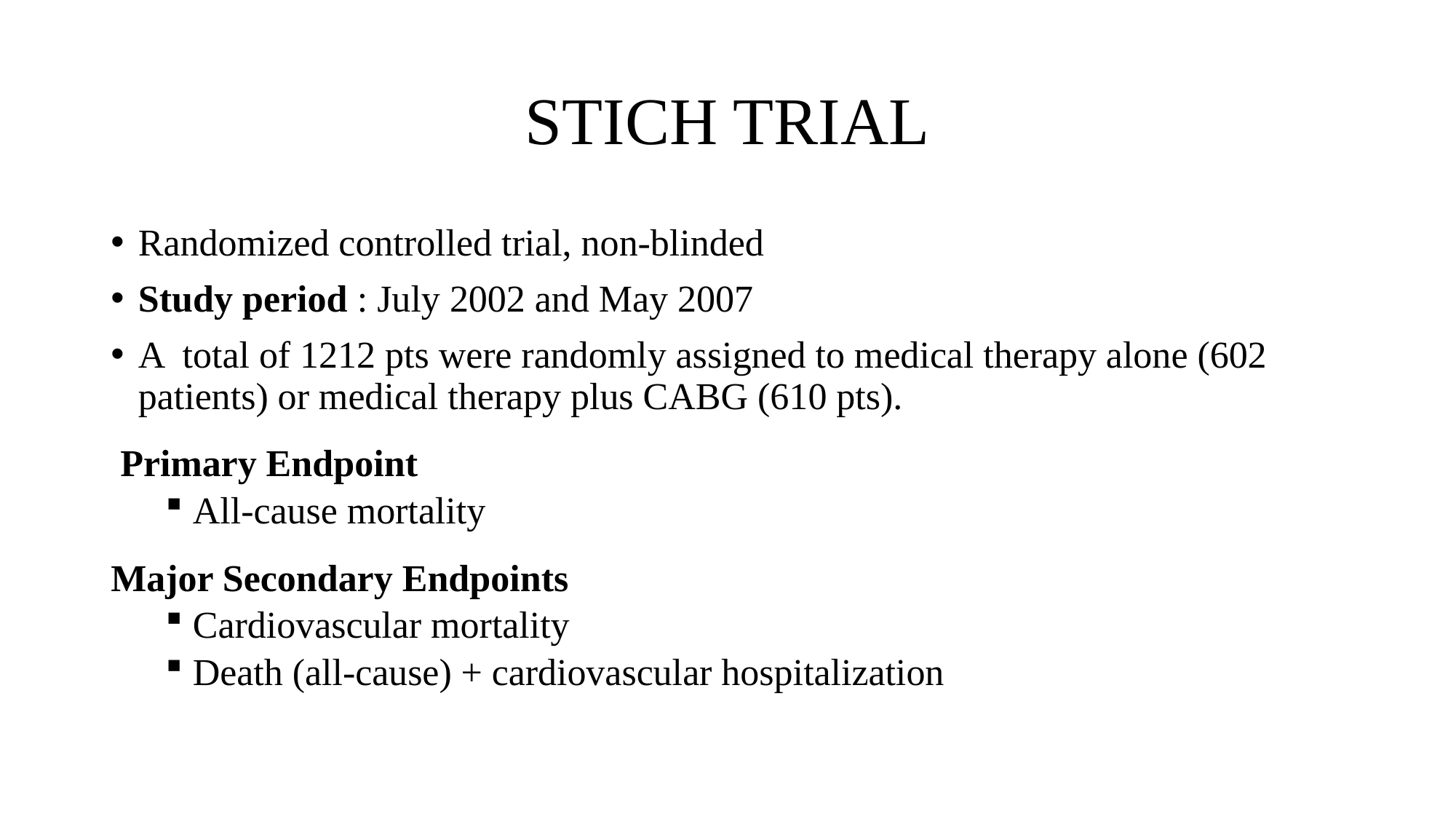

# STICH TRIAL
Randomized controlled trial, non-blinded
Study period : July 2002 and May 2007
A  total of 1212 pts were randomly assigned to medical therapy alone (602 patients) or medical therapy plus CABG (610 pts).
 Primary Endpoint
All-cause mortality
Major Secondary Endpoints
Cardiovascular mortality
Death (all-cause) + cardiovascular hospitalization